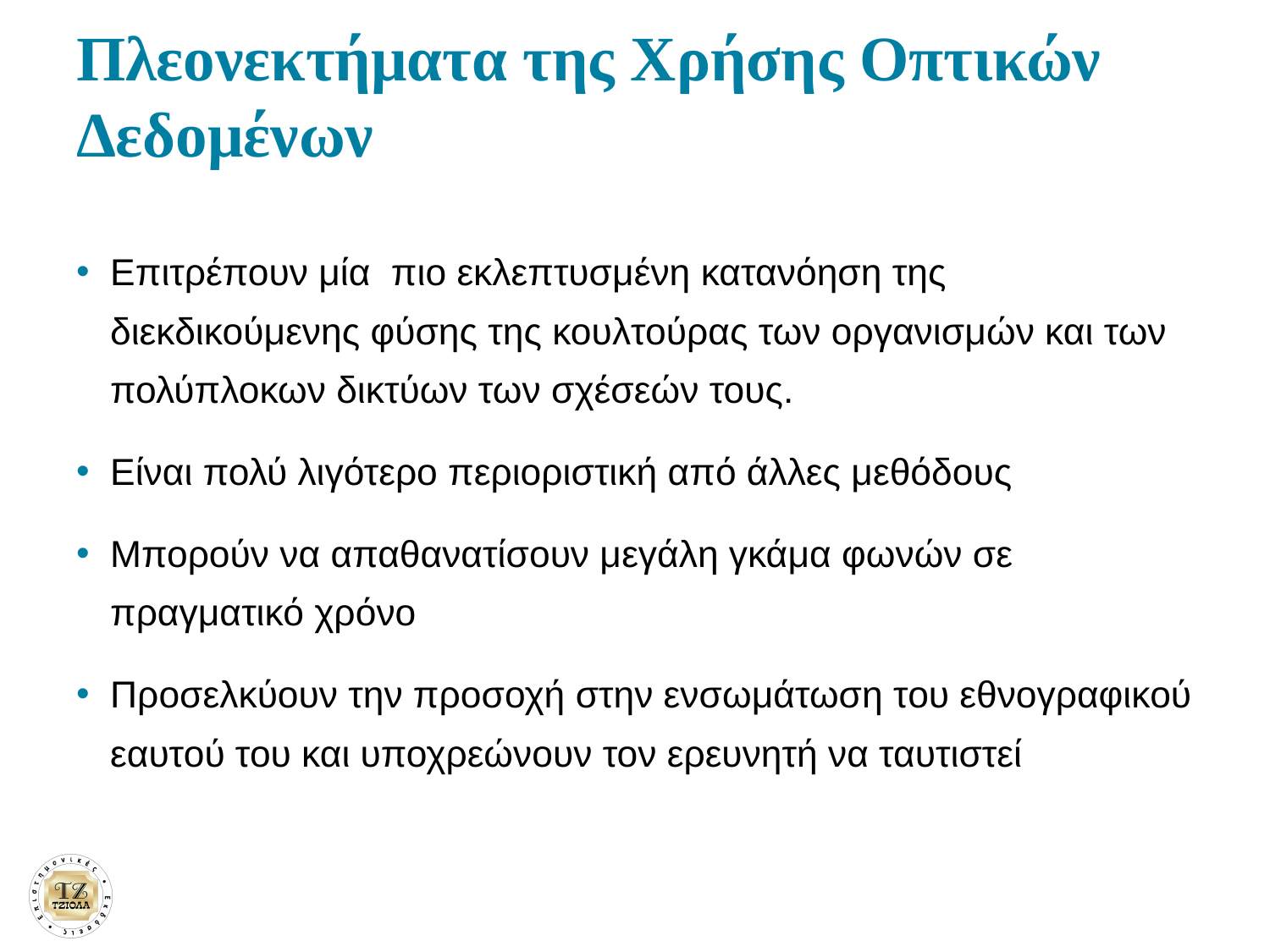

# Πλεονεκτήματα της Χρήσης Οπτικών Δεδομένων
Επιτρέπουν μία  πιο εκλεπτυσμένη κατανόηση της διεκδικούμενης φύσης της κουλτούρας των οργανισμών και των πολύπλοκων δικτύων των σχέσεών τους.
Είναι πολύ λιγότερο περιοριστική από άλλες μεθόδους
Μπορούν να απαθανατίσουν μεγάλη γκάμα φωνών σε πραγματικό χρόνο
Προσελκύουν την προσοχή στην ενσωμάτωση του εθνογραφικού εαυτού του και υποχρεώνουν τον ερευνητή να ταυτιστεί